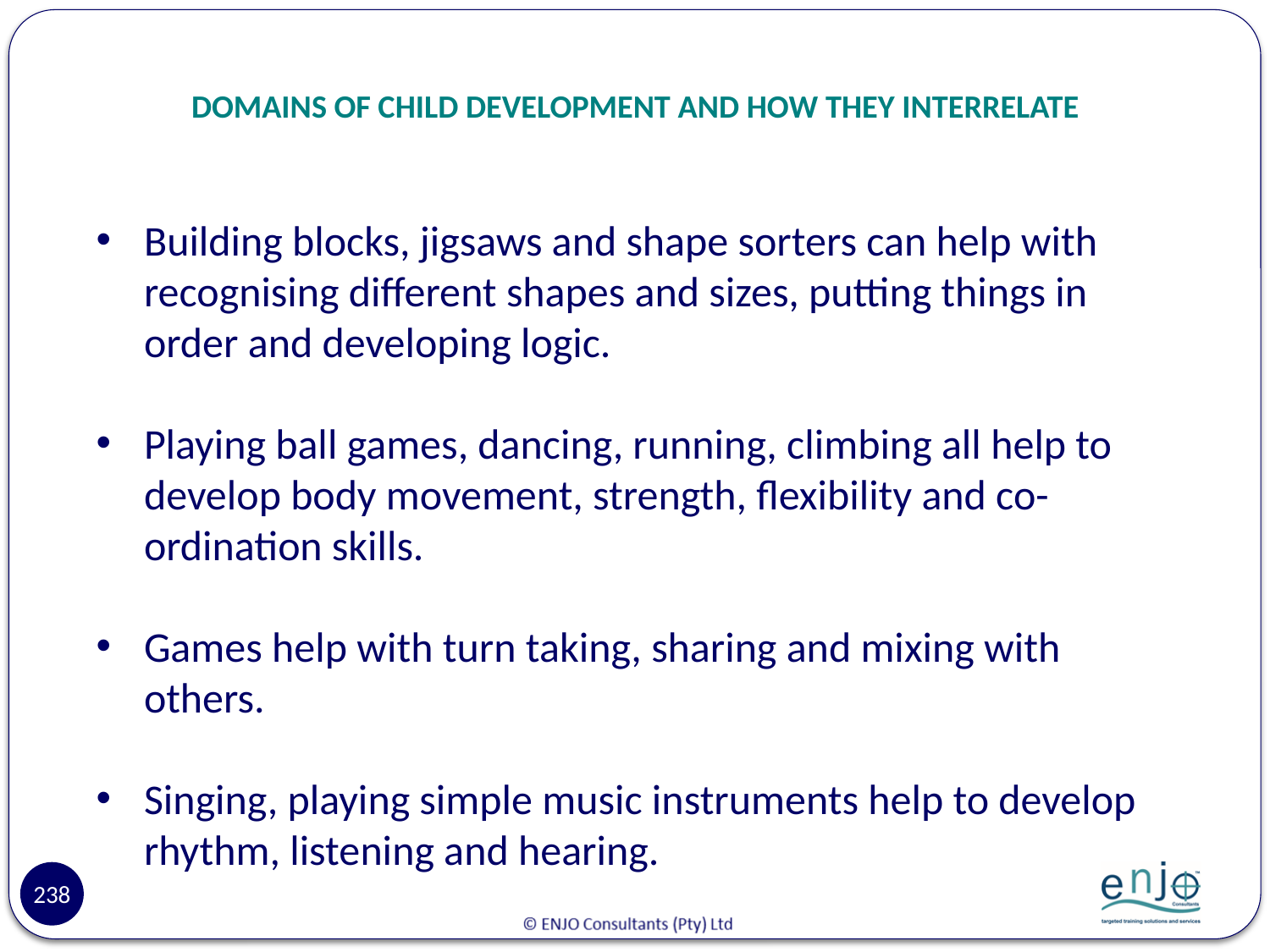

# DOMAINS OF CHILD DEVELOPMENT AND HOW THEY INTERRELATE

Building blocks, jigsaws and shape sorters can help with recognising different shapes and sizes, putting things in order and developing logic.

Playing ball games, dancing, running, climbing all help to develop body movement, strength, flexibility and co-ordination skills.

Games help with turn taking, sharing and mixing with others.

Singing, playing simple music instruments help to develop rhythm, listening and hearing.
238